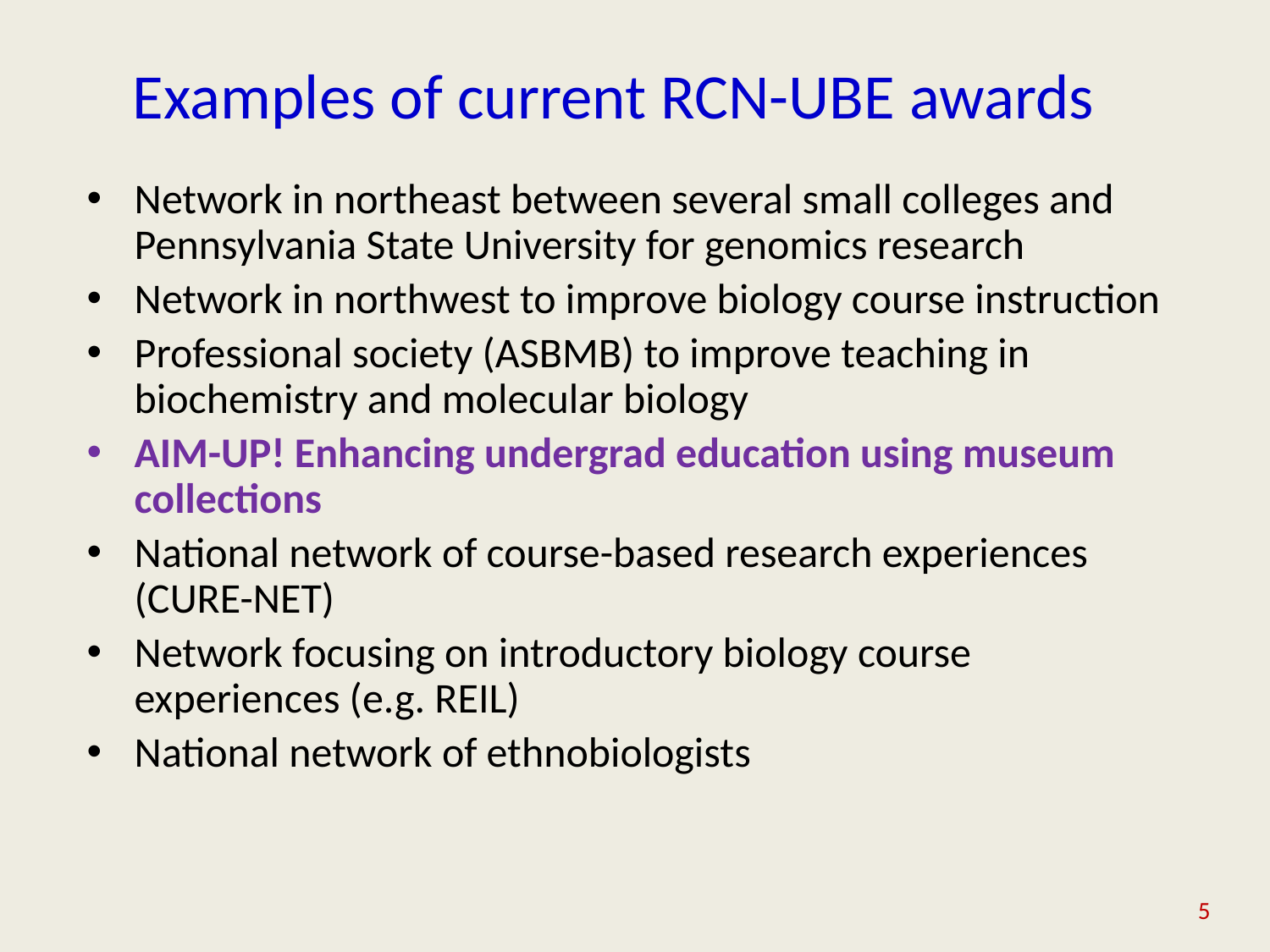

# Examples of current RCN-UBE awards
Network in northeast between several small colleges and Pennsylvania State University for genomics research
Network in northwest to improve biology course instruction
Professional society (ASBMB) to improve teaching in biochemistry and molecular biology
AIM-UP! Enhancing undergrad education using museum collections
National network of course-based research experiences (CURE-NET)
Network focusing on introductory biology course experiences (e.g. REIL)
National network of ethnobiologists

5